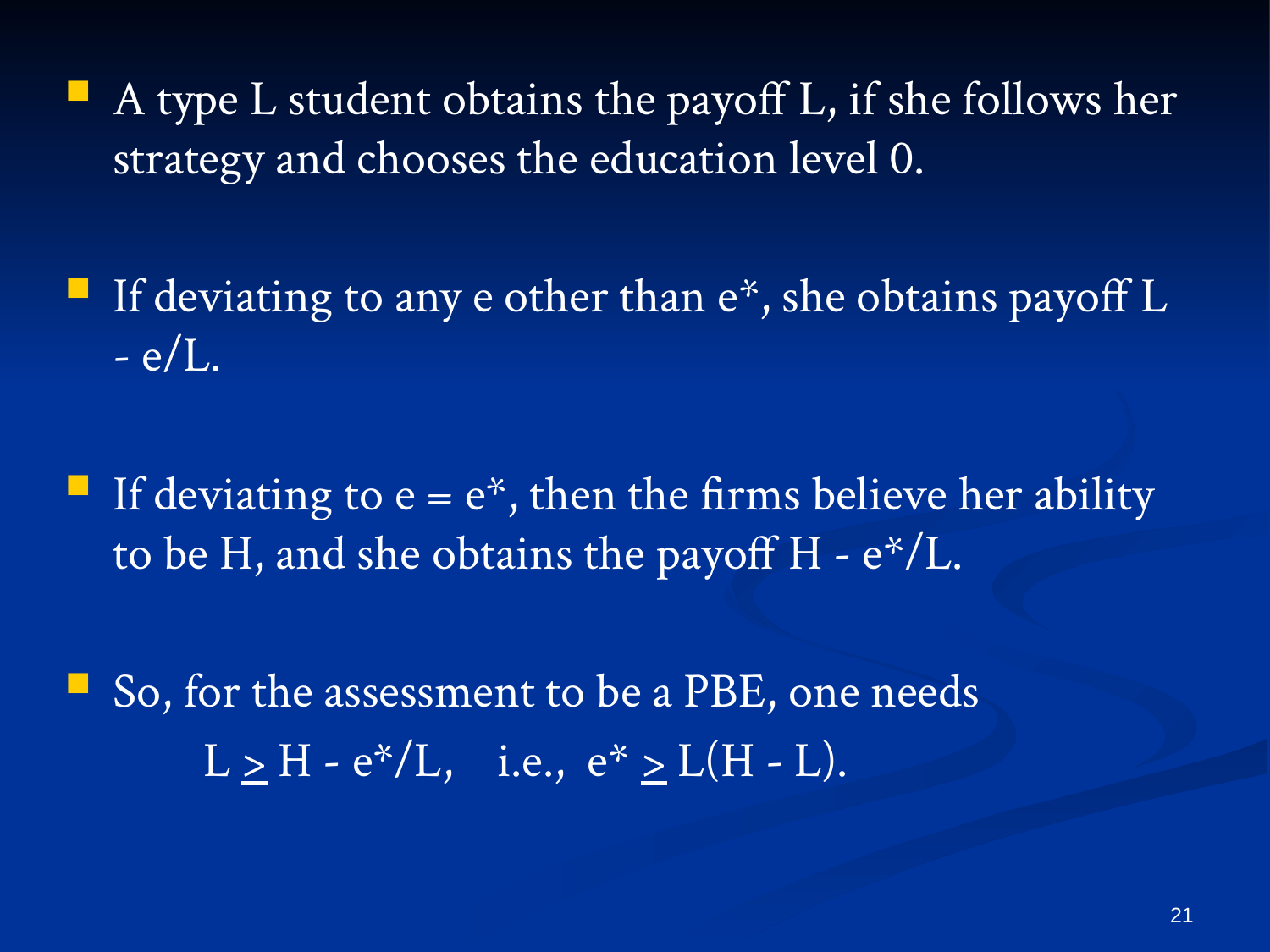

A type L student obtains the payoff L, if she follows her strategy and chooses the education level 0.

If deviating to any e other than e*, she obtains payoff L - e/L.

If deviating to e = e*, then the firms believe her ability to be H, and she obtains the payoff H - e*/L.

So, for the assessment to be a PBE, one needs
	 L > H - e*/L,    i.e.,  e* > L(H - L).

21